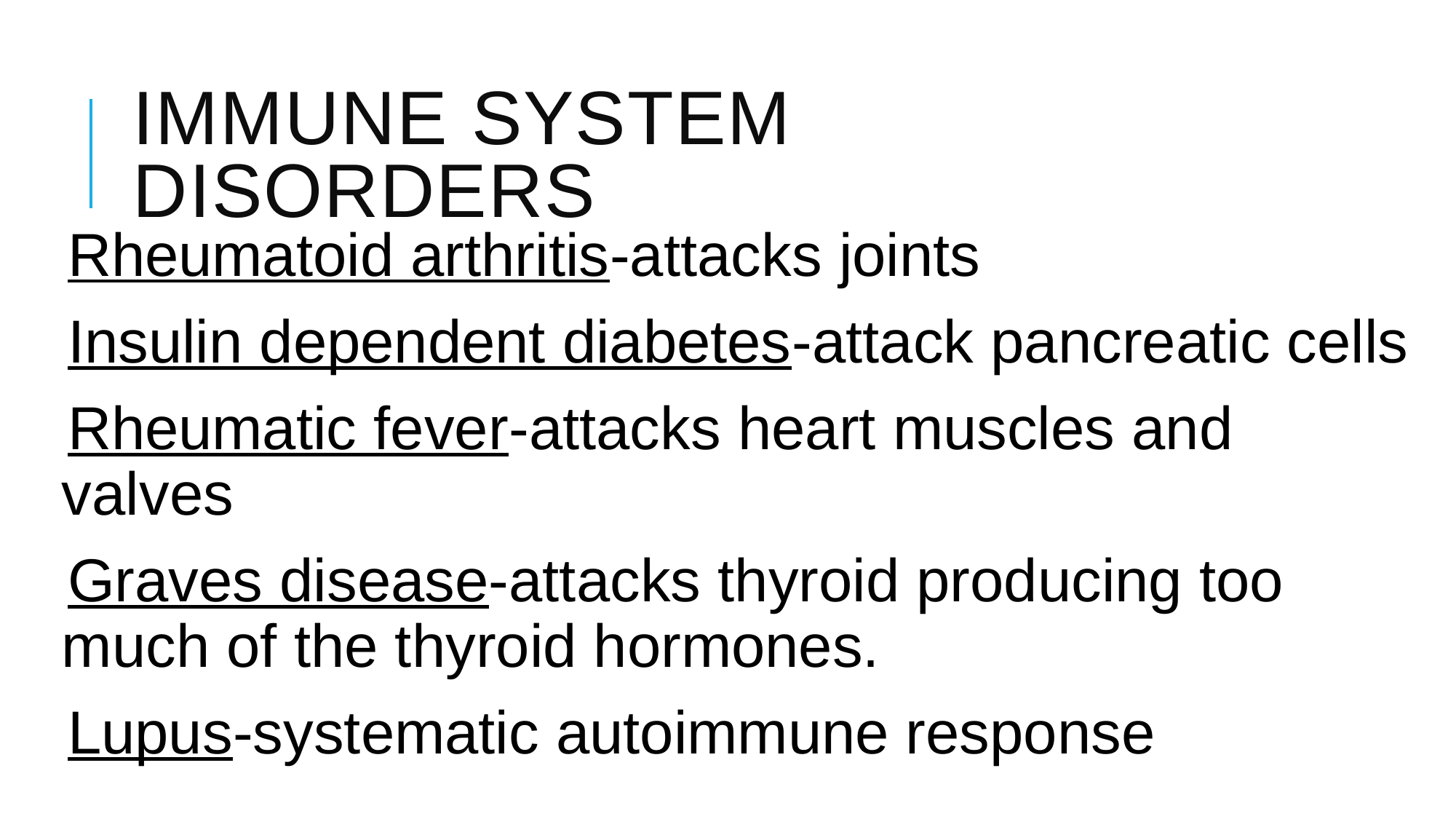

# Immune system disorders
Rheumatoid arthritis-attacks joints
Insulin dependent diabetes-attack pancreatic cells
Rheumatic fever-attacks heart muscles and valves
Graves disease-attacks thyroid producing too much of the thyroid hormones.
Lupus-systematic autoimmune response